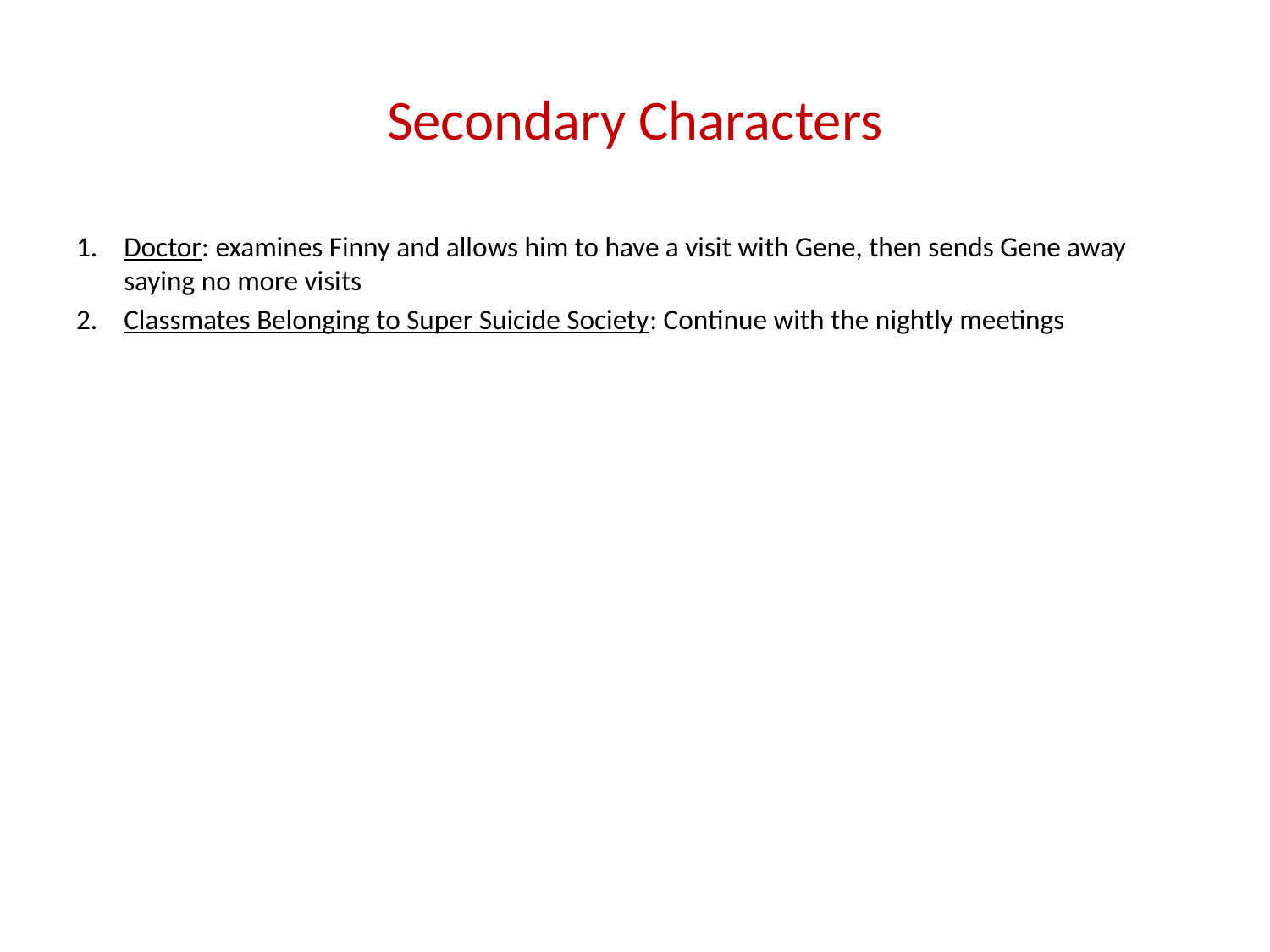

# Secondary Characters
Doctor: examines Finny and allows him to have a visit with Gene, then sends Gene away saying no more visits
Classmates Belonging to Super Suicide Society: Continue with the nightly meetings